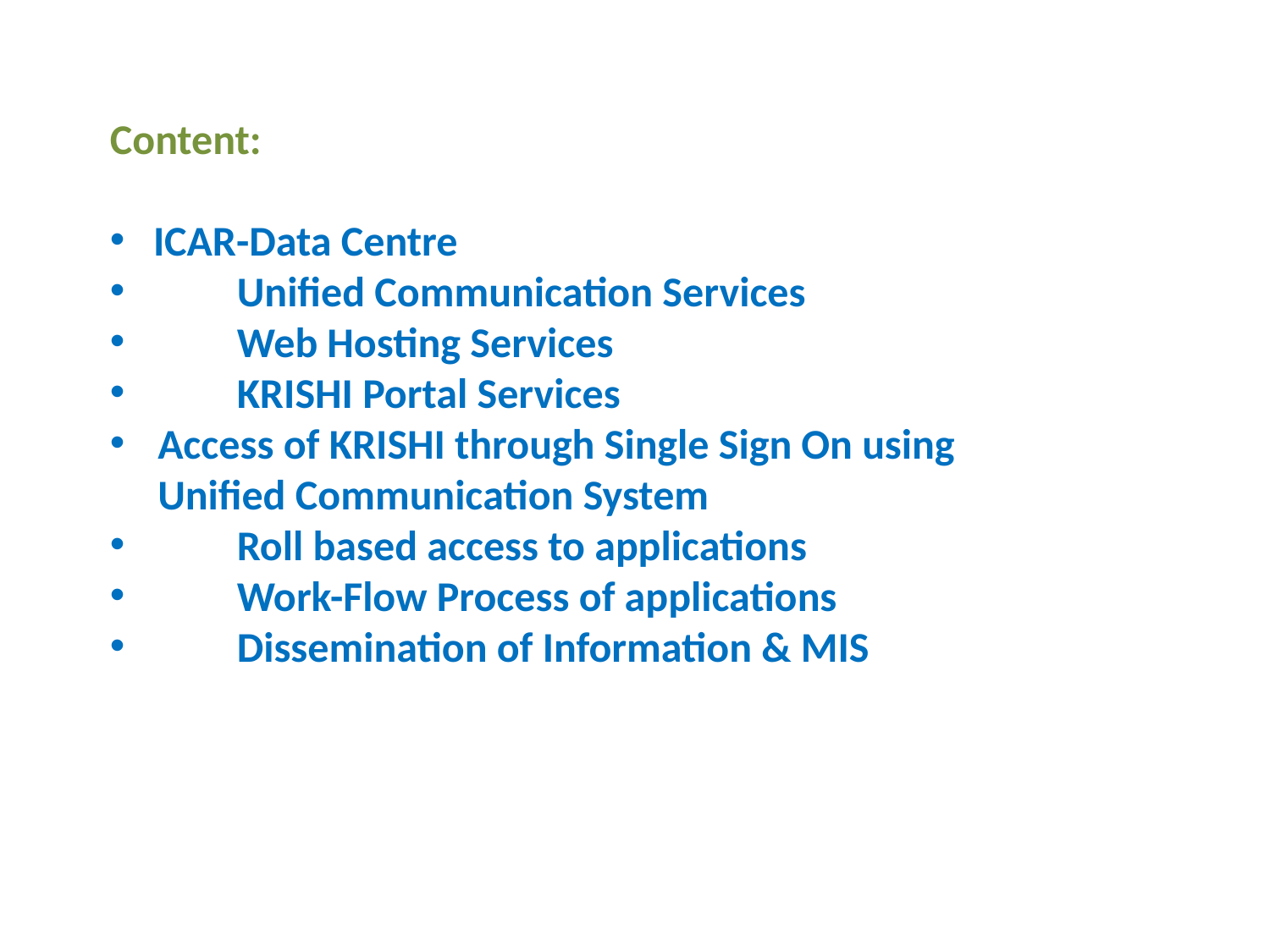

Content:
   ICAR-Data Centre
 	Unified Communication Services
  	Web Hosting Services
 	KRISHI Portal Services
Access of KRISHI through Single Sign On using 	Unified Communication System
  	Roll based access to applications
  	Work-Flow Process of applications
  	Dissemination of Information & MIS
#